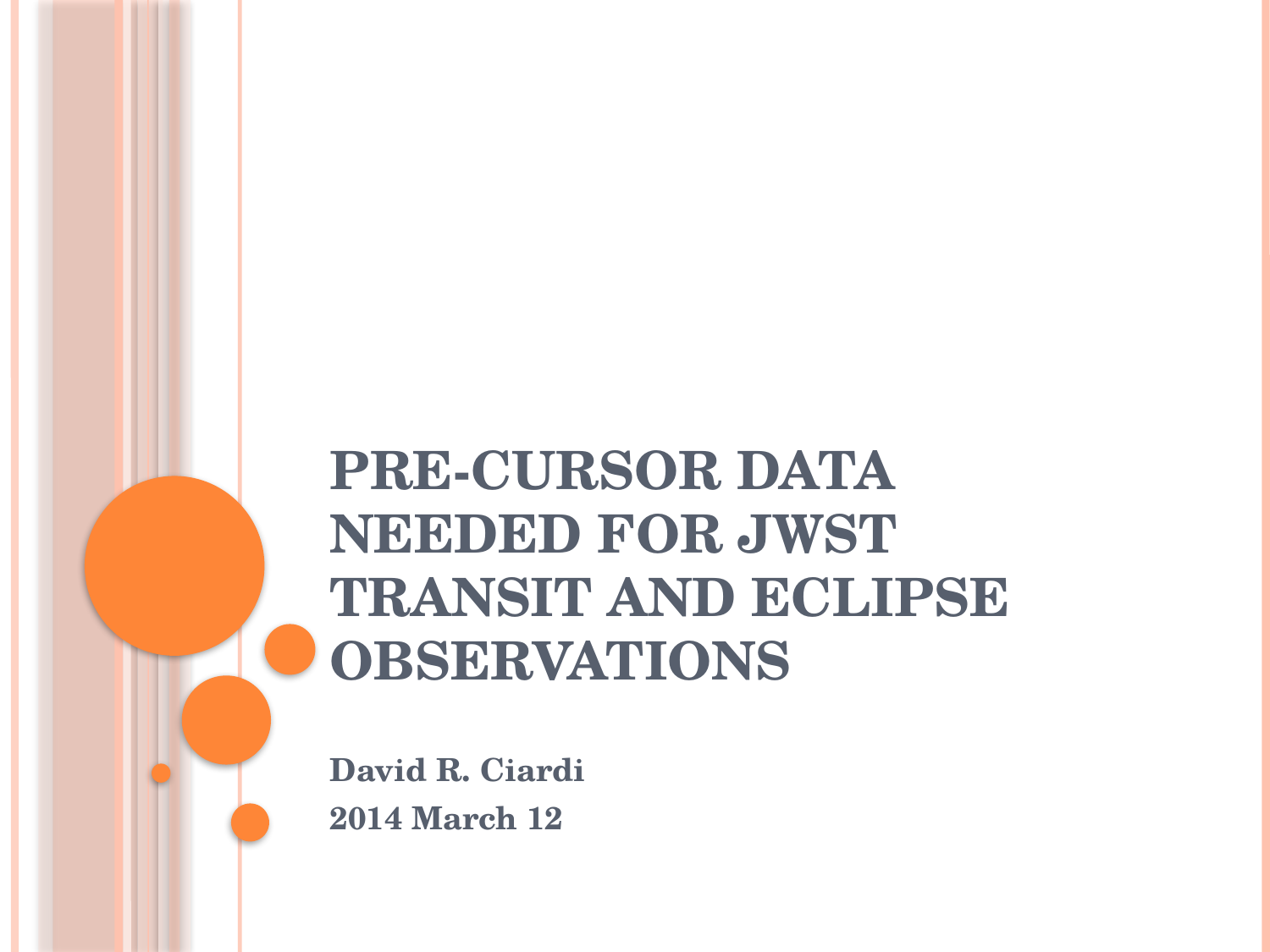

# Pre-Cursor Data Needed for JWST Transit and Eclipse Observations

David R. Ciardi
2014 March 12